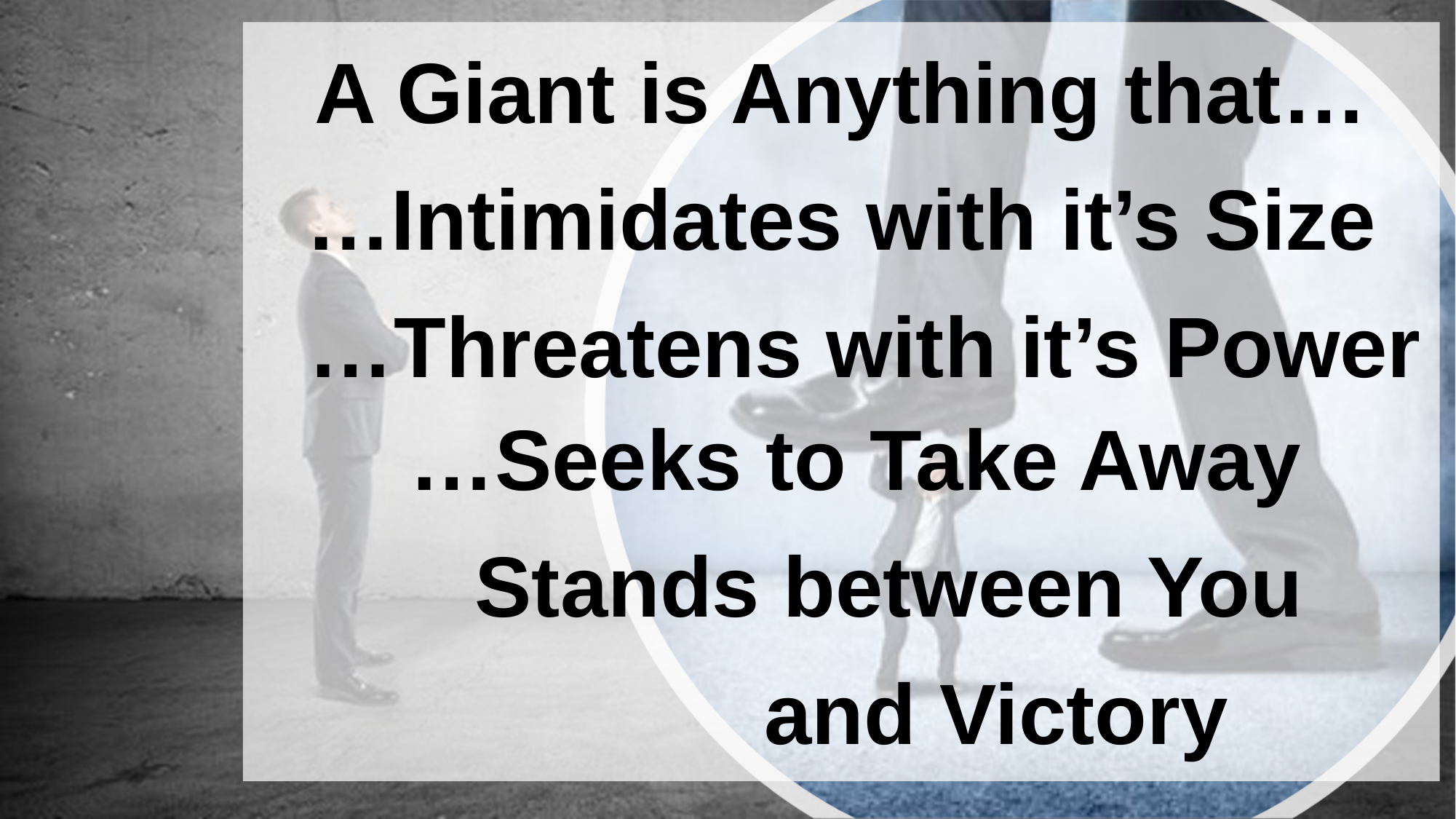

A Giant is Anything that…
…Intimidates with it’s Size
  …Threatens with it’s Power …Seeks to Take Away
     Stands between You
             and Victory